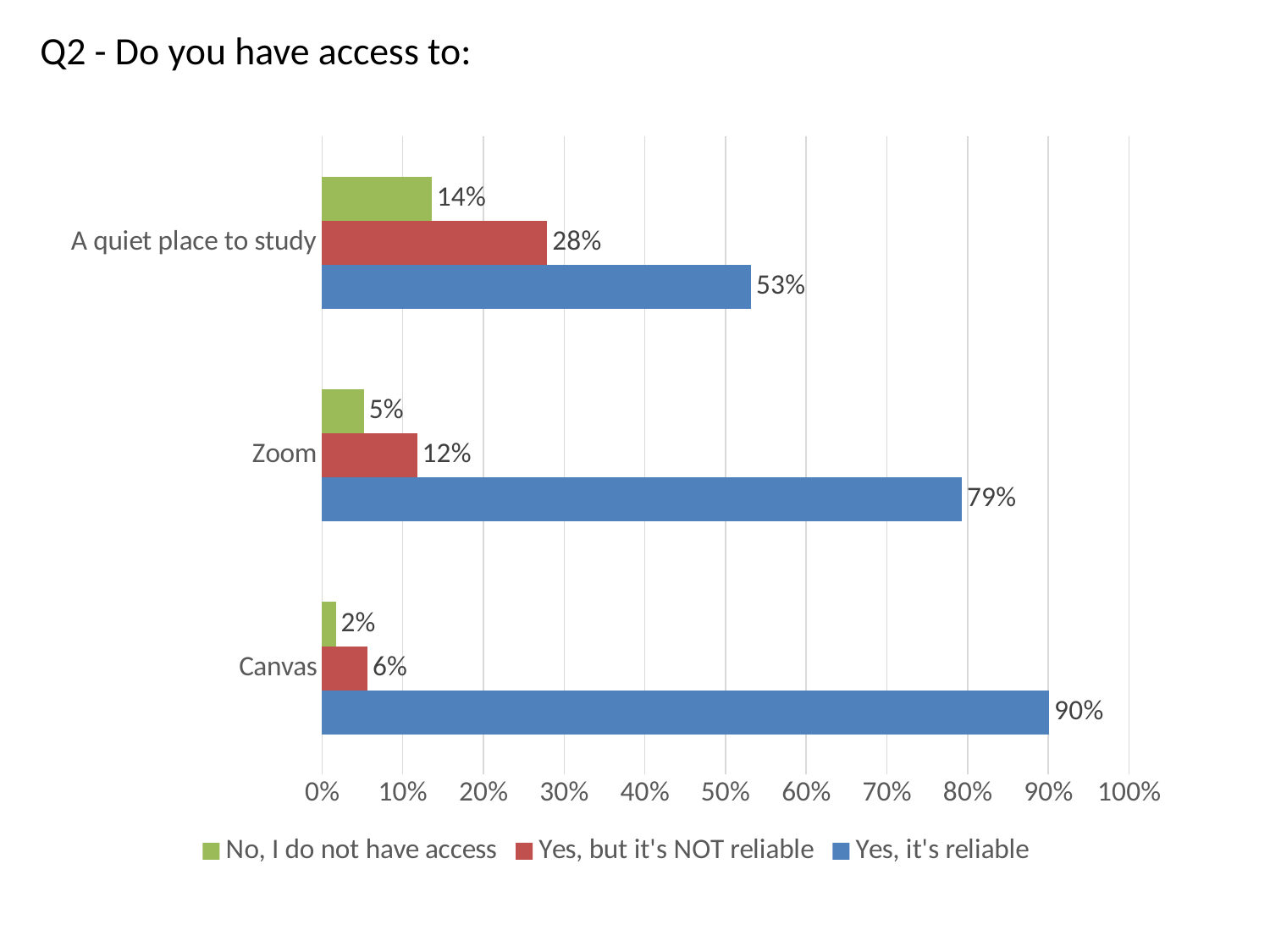

Q2 - Do you have access to:

### Chart

| Category | Yes, it's reliable | Yes, but it's NOT reliable | No, I do not have access |
|---|---|---|---|
| Canvas | 0.9012738853503185 | 0.05626326963906582 | 0.016985138004246284 |
| Zoom | 0.7929936305732485 | 0.1178343949044586 | 0.05201698513800425 |
| A quiet place to study | 0.5318471337579618 | 0.2791932059447983 | 0.13588110403397027 |